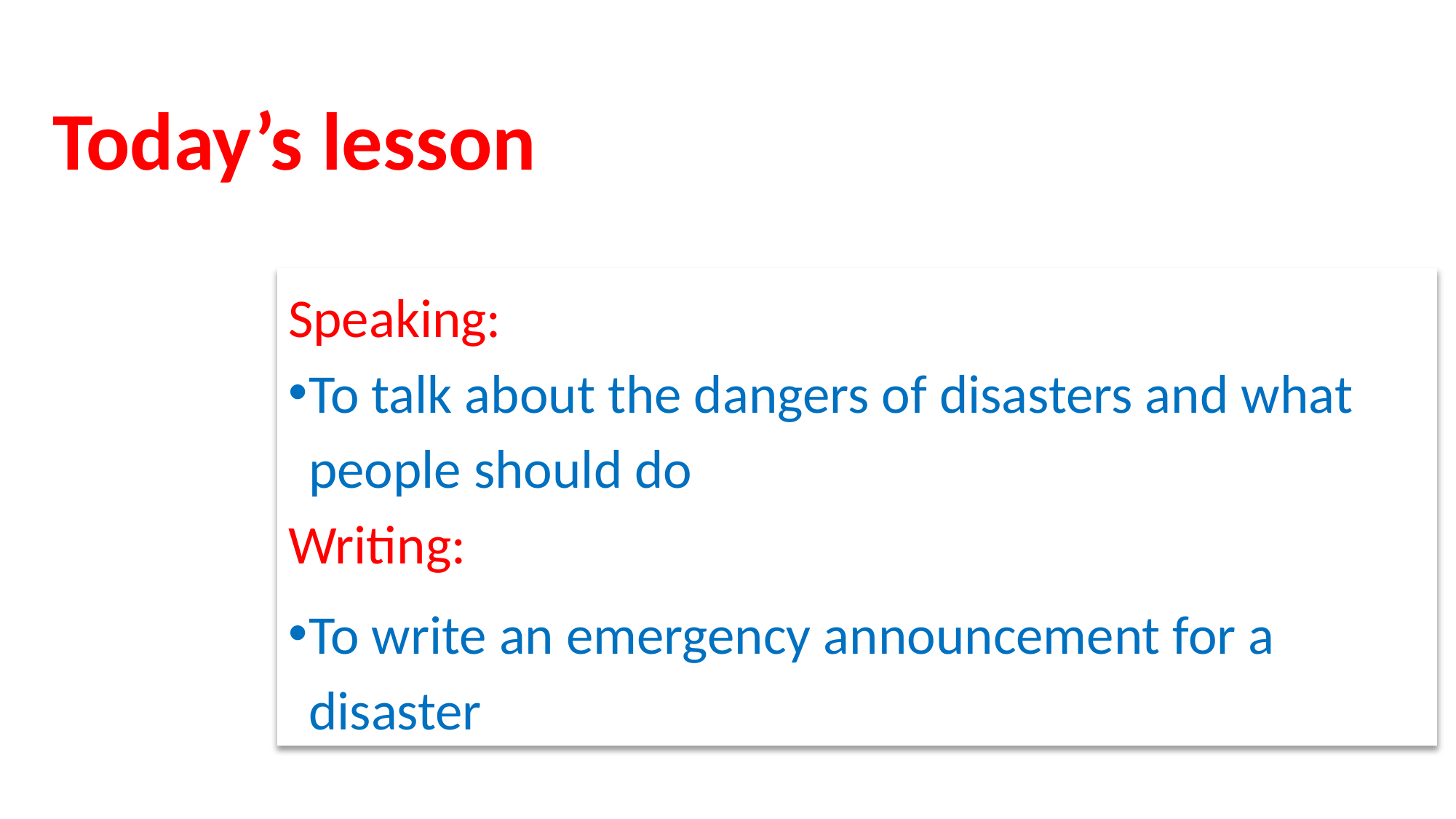

Today’s lesson
Speaking:
To talk about the dangers of disasters and what people should do
Writing:
To write an emergency announcement for a disaster